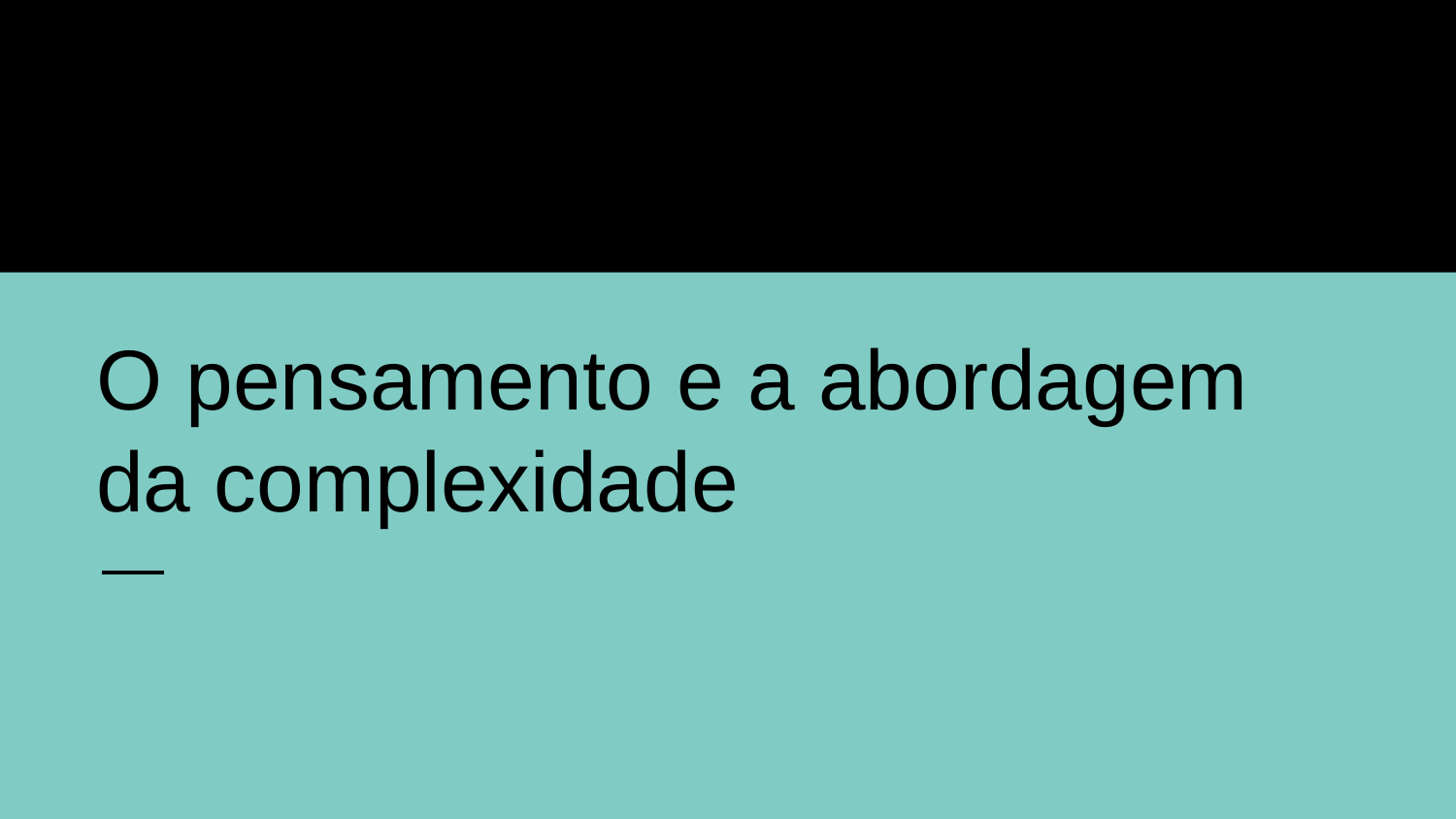

# O pensamento e a abordagem da complexidade